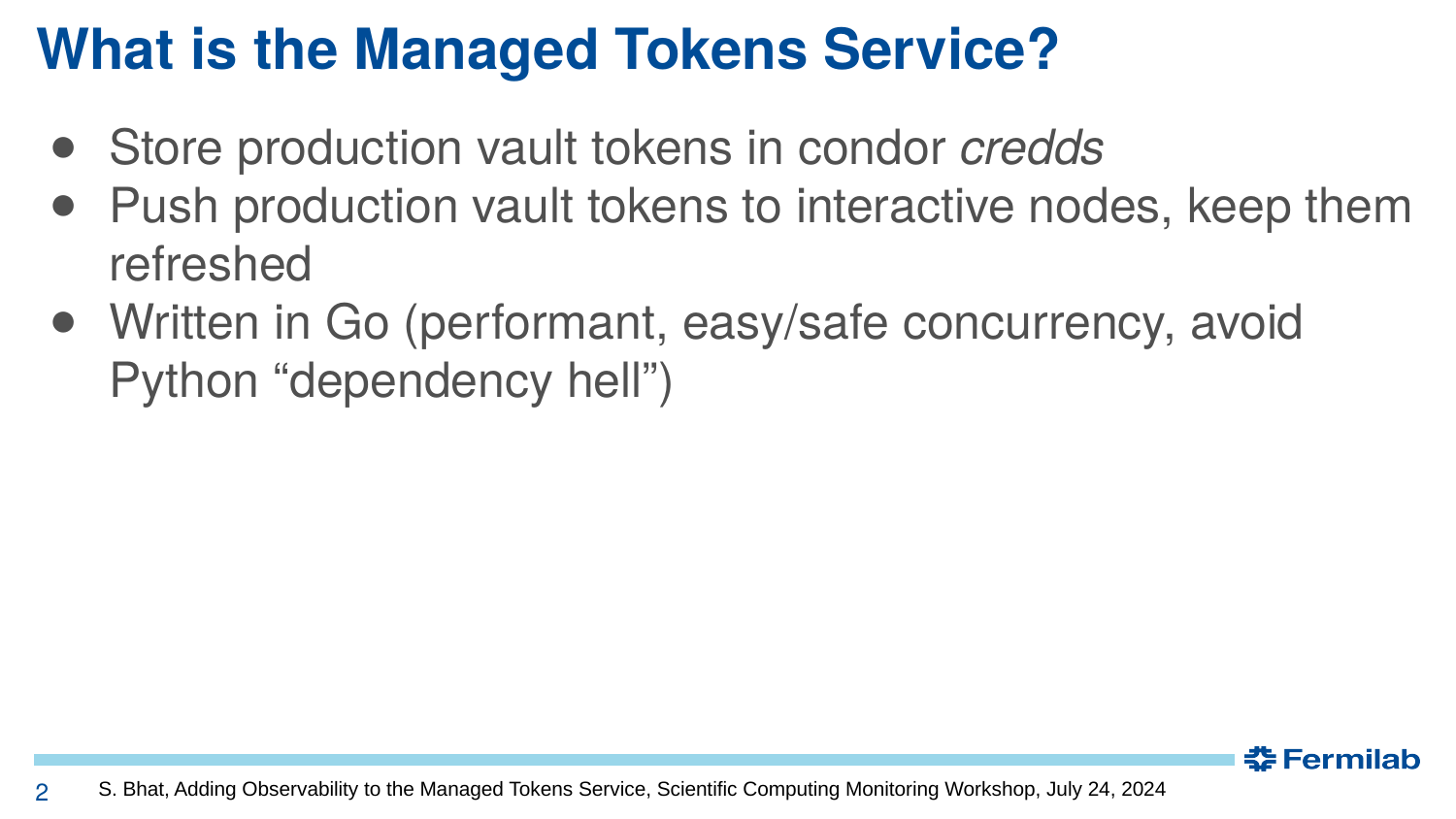

# What is the Managed Tokens Service?
Store production vault tokens in condor credds
Push production vault tokens to interactive nodes, keep them refreshed
Written in Go (performant, easy/safe concurrency, avoid Python “dependency hell”)

2